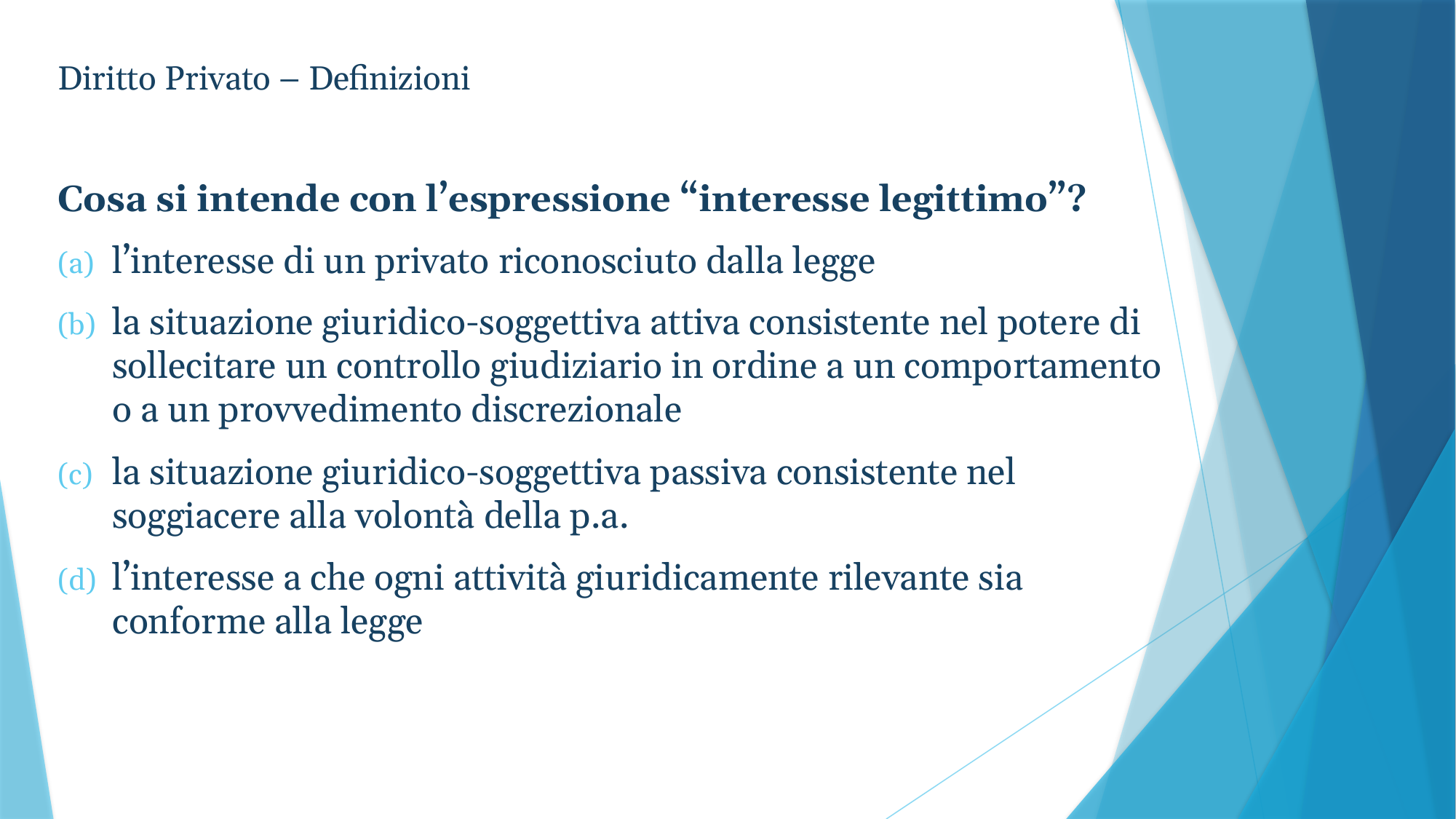

Diritto Privato – Definizioni
Cosa si intende con l’espressione “interesse legittimo”?
l’interesse di un privato riconosciuto dalla legge
la situazione giuridico-soggettiva attiva consistente nel potere di sollecitare un controllo giudiziario in ordine a un comportamento o a un provvedimento discrezionale
la situazione giuridico-soggettiva passiva consistente nel soggiacere alla volontà della p.a.
l’interesse a che ogni attività giuridicamente rilevante sia conforme alla legge